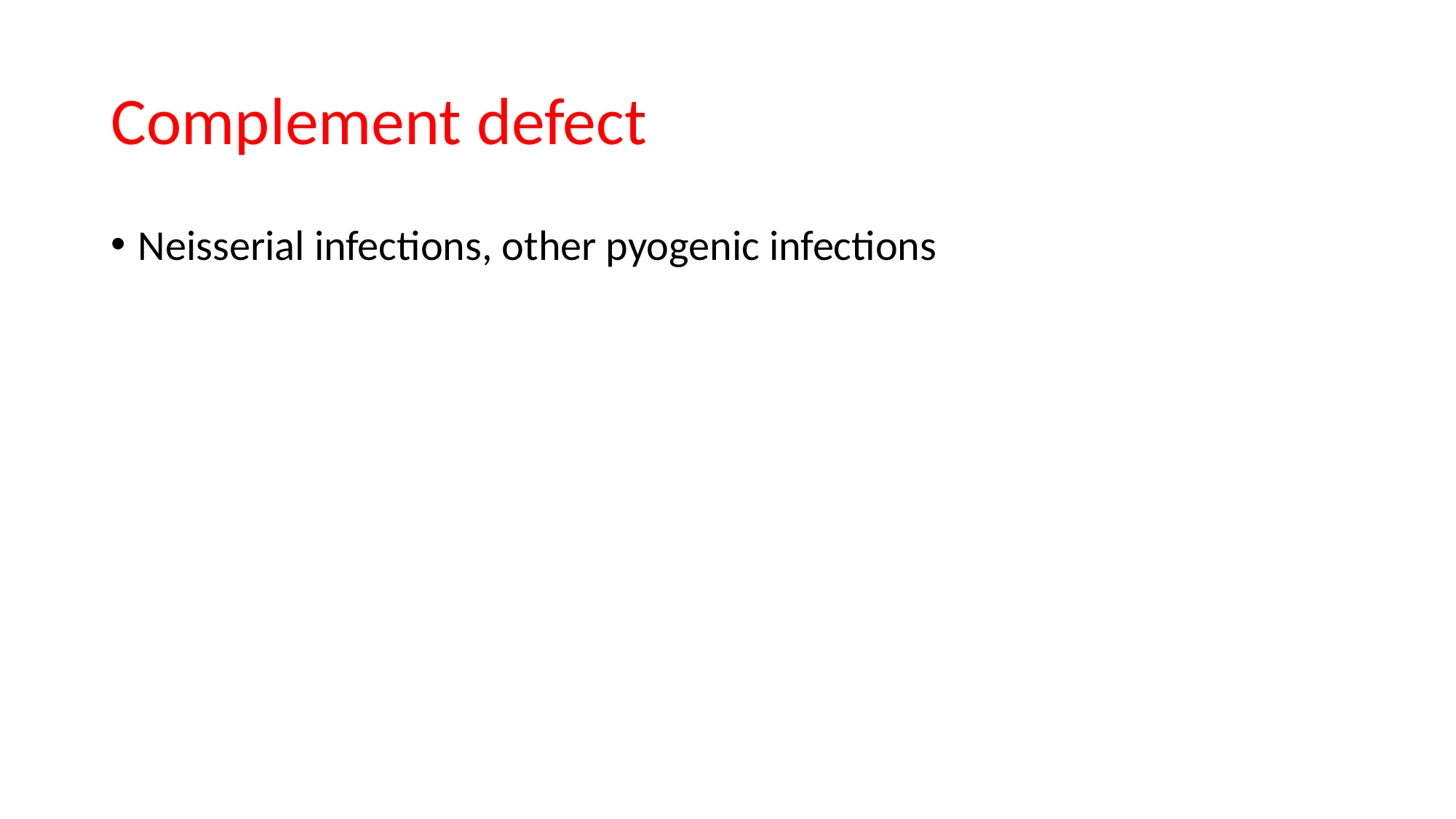

# Complement defect
Neisserial infections, other pyogenic infections